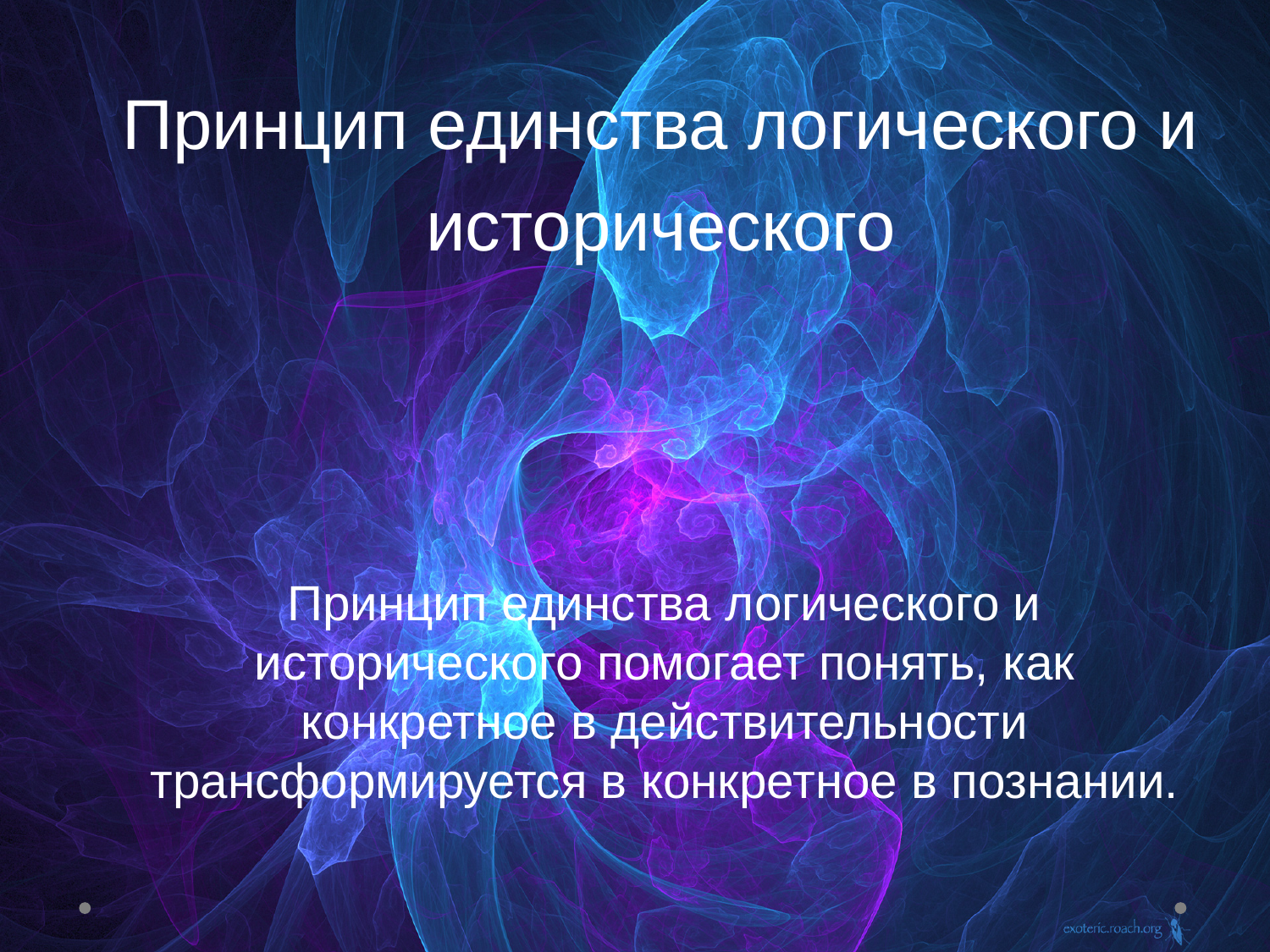

# Принцип единства логического и исторического
    Принцип единства логического и исторического помогает понять, как конкретное в действительности трансформируется в конкретное в познании.